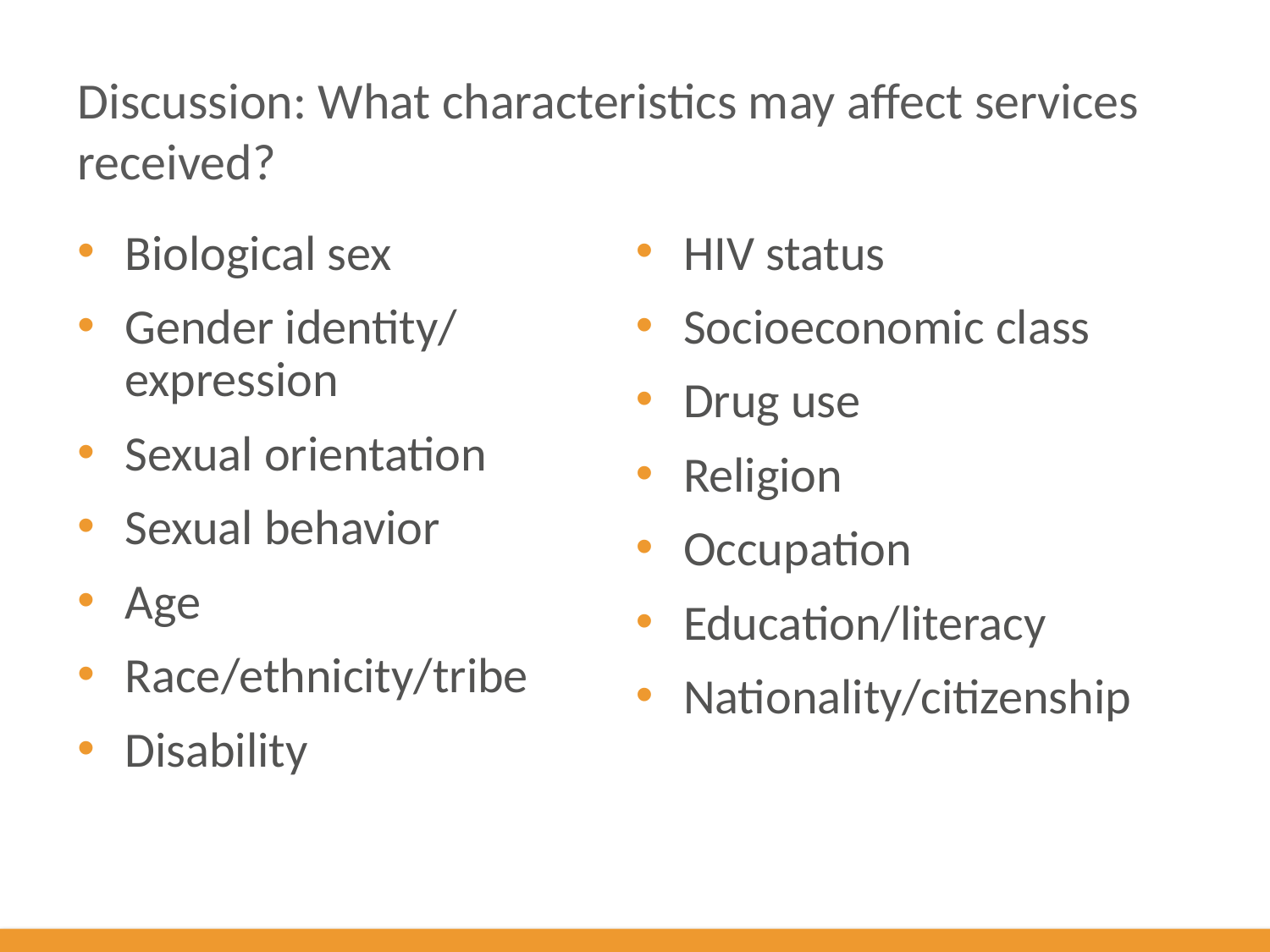

# Discussion: What characteristics may affect services received?
Biological sex
Gender identity/ expression
Sexual orientation
Sexual behavior
Age
Race/ethnicity/tribe
Disability
HIV status
Socioeconomic class
Drug use
Religion
Occupation
Education/literacy
Nationality/citizenship